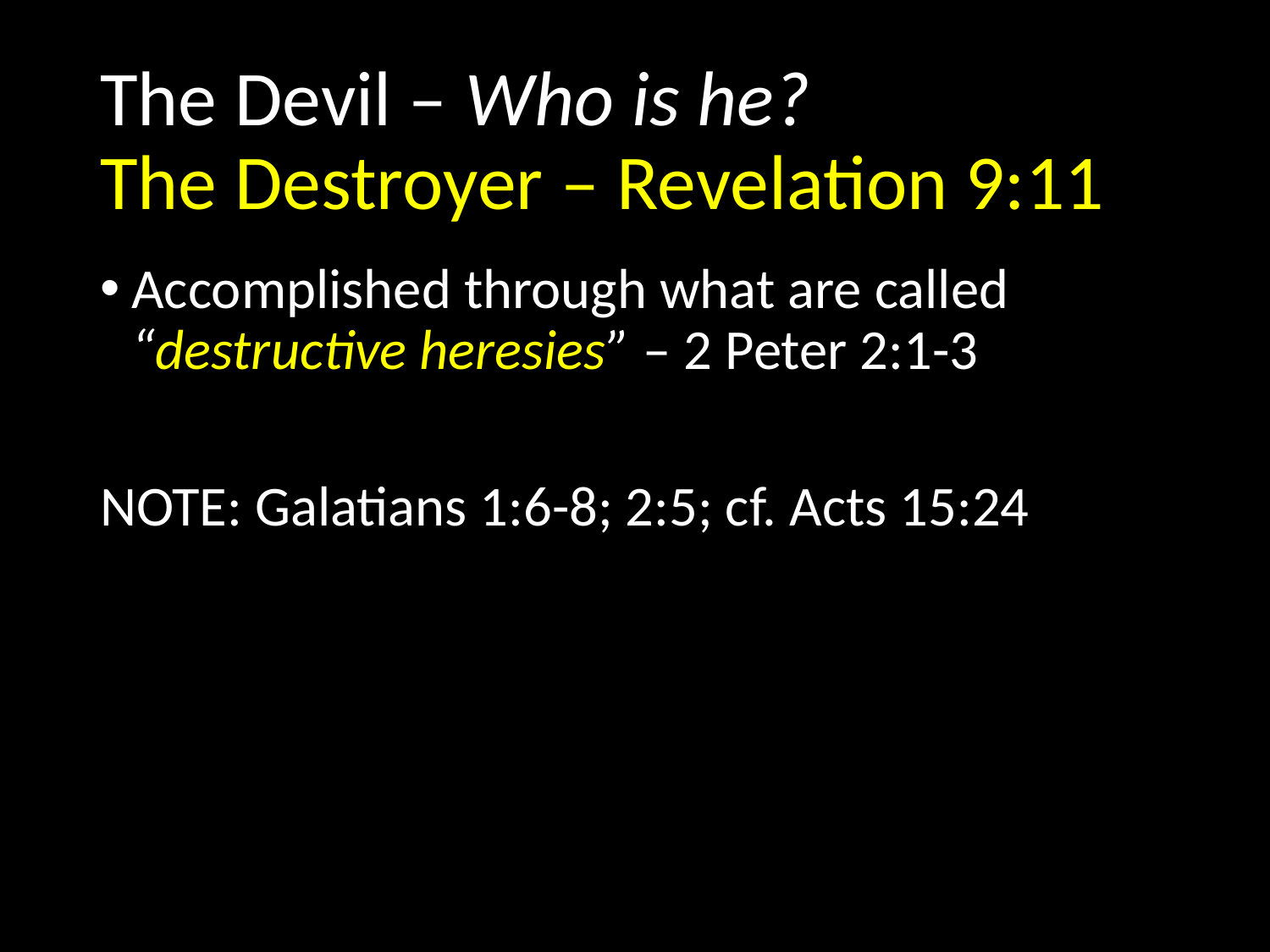

# The Devil – Who is he? The Destroyer – Revelation 9:11
Accomplished through what are called “destructive heresies” – 2 Peter 2:1-3

NOTE: Galatians 1:6-8; 2:5; cf. Acts 15:24